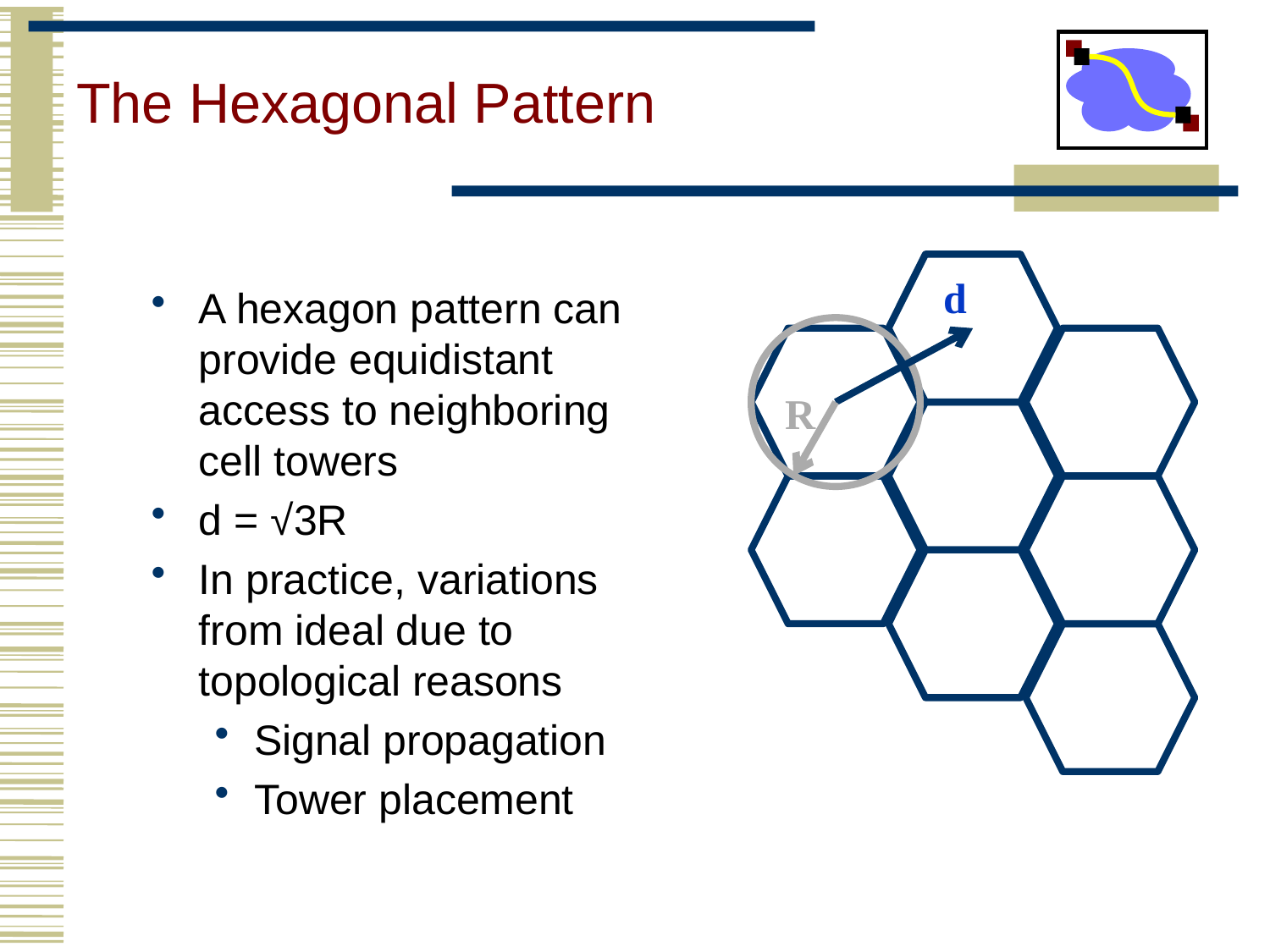

# The Hexagonal Pattern

d
A hexagon pattern can provide equidistant access to neighboring cell towers
d = √3R
In practice, variations from ideal due to topological reasons
Signal propagation
Tower placement

R